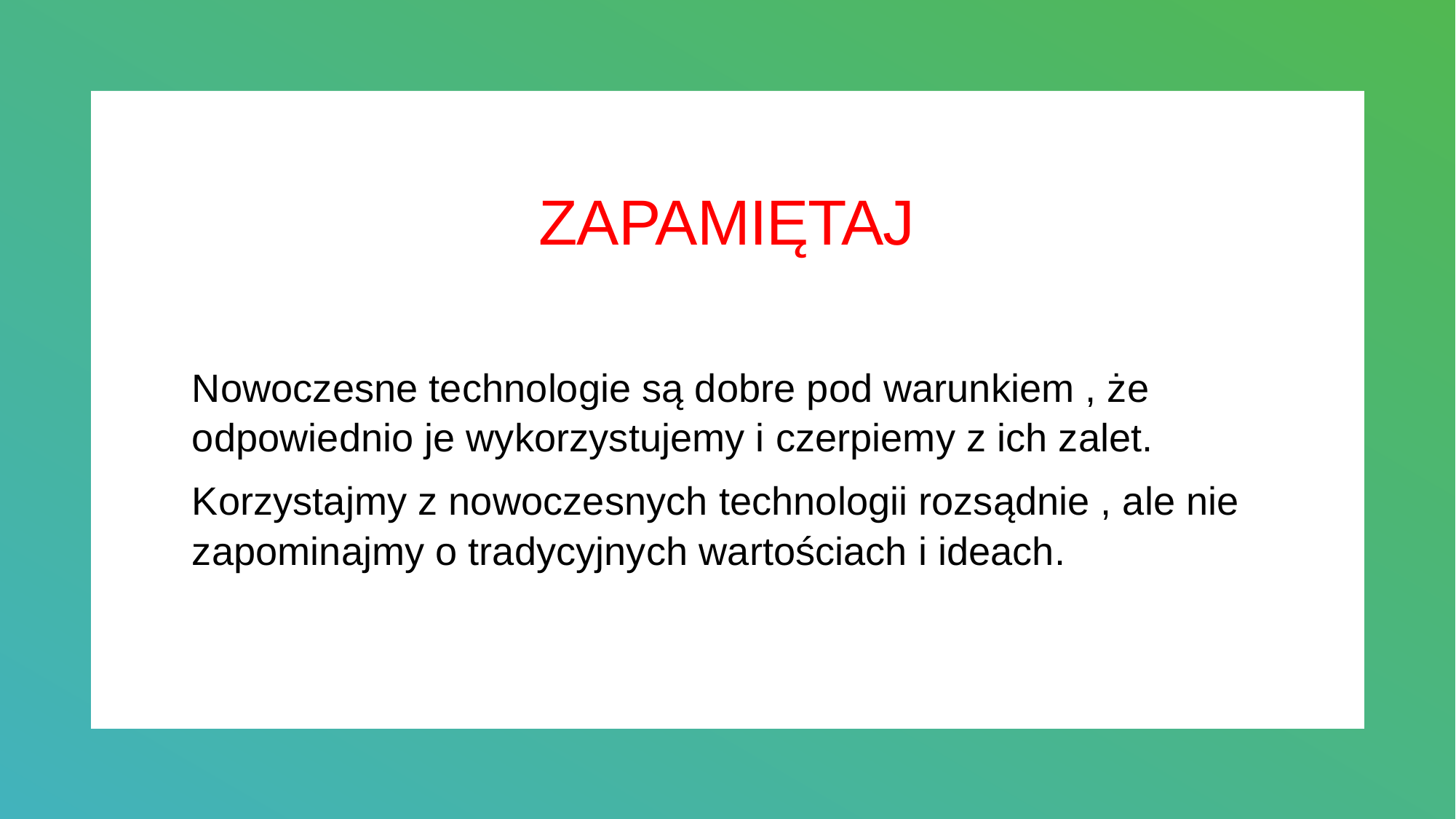

# ZAPAMIĘTAJ
Nowoczesne technologie są dobre pod warunkiem , że odpowiednio je wykorzystujemy i czerpiemy z ich zalet.
Korzystajmy z nowoczesnych technologii rozsądnie , ale nie zapominajmy o tradycyjnych wartościach i ideach.